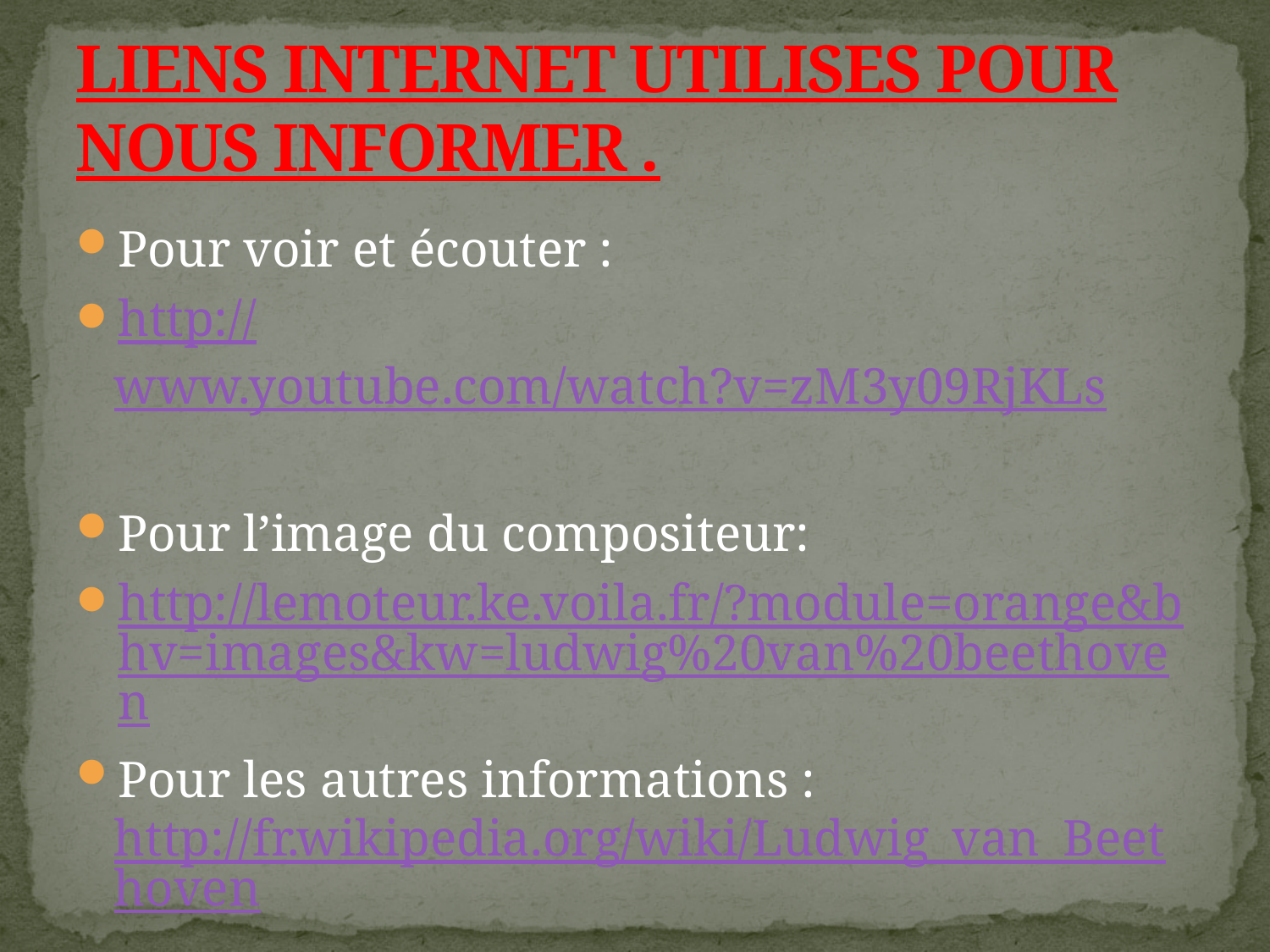

# LIENS INTERNET UTILISES POUR NOUS INFORMER .
Pour voir et écouter :
http://www.youtube.com/watch?v=zM3y09RjKLs

Pour l’image du compositeur:
http://lemoteur.ke.voila.fr/?module=orange&bhv=images&kw=ludwig%20van%20beethoven
Pour les autres informations :    http://fr.wikipedia.org/wiki/Ludwig_van_Beethoven